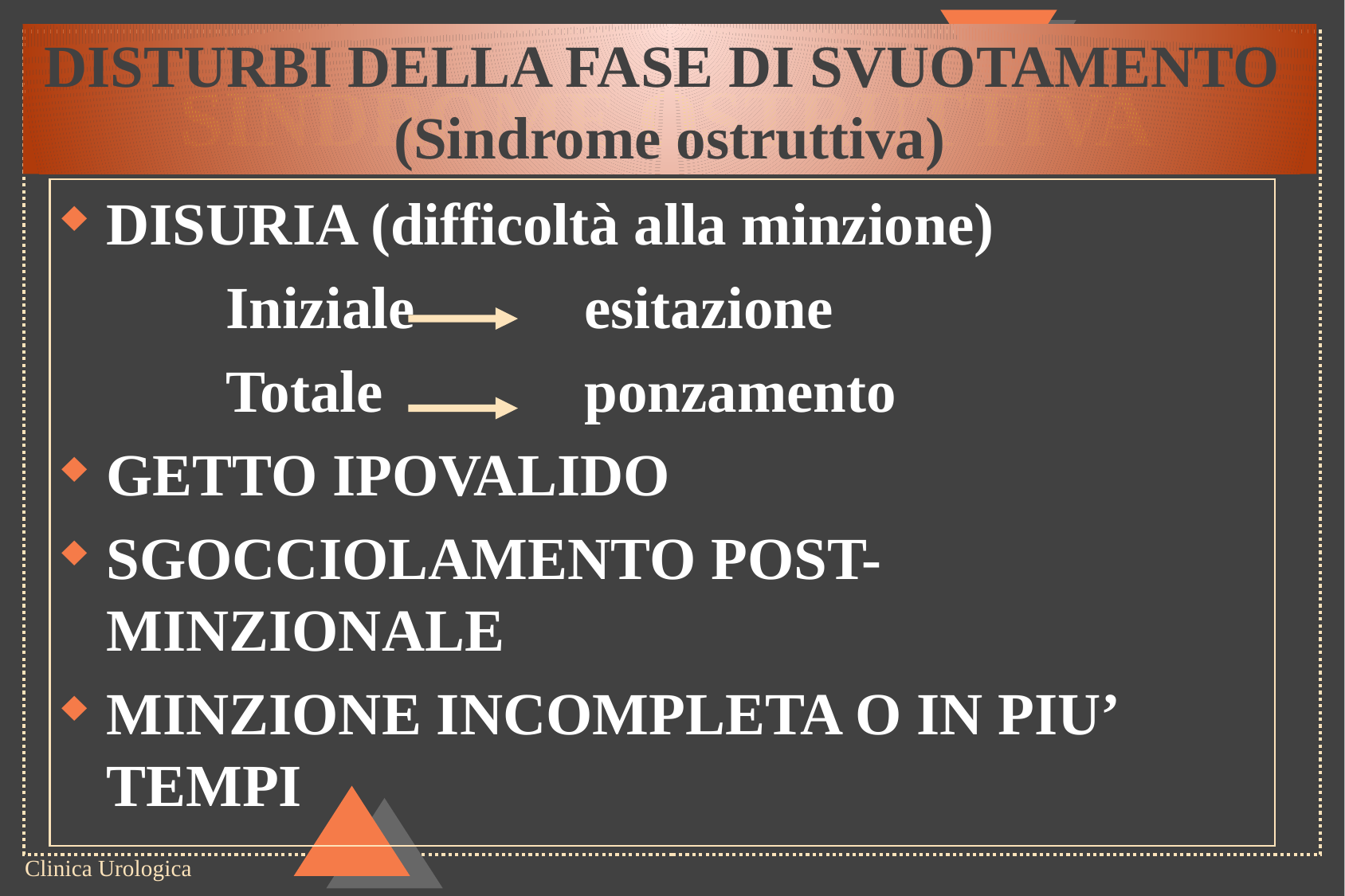

DISTURBI DELLA FASE DI SVUOTAMENTO
(Sindrome ostruttiva)
# SINDROME OSTRUTTIVA
DISURIA (difficoltà alla minzione)
		Iniziale		esitazione
		Totale		ponzamento
GETTO IPOVALIDO
SGOCCIOLAMENTO POST-MINZIONALE
MINZIONE INCOMPLETA O IN PIU’ TEMPI